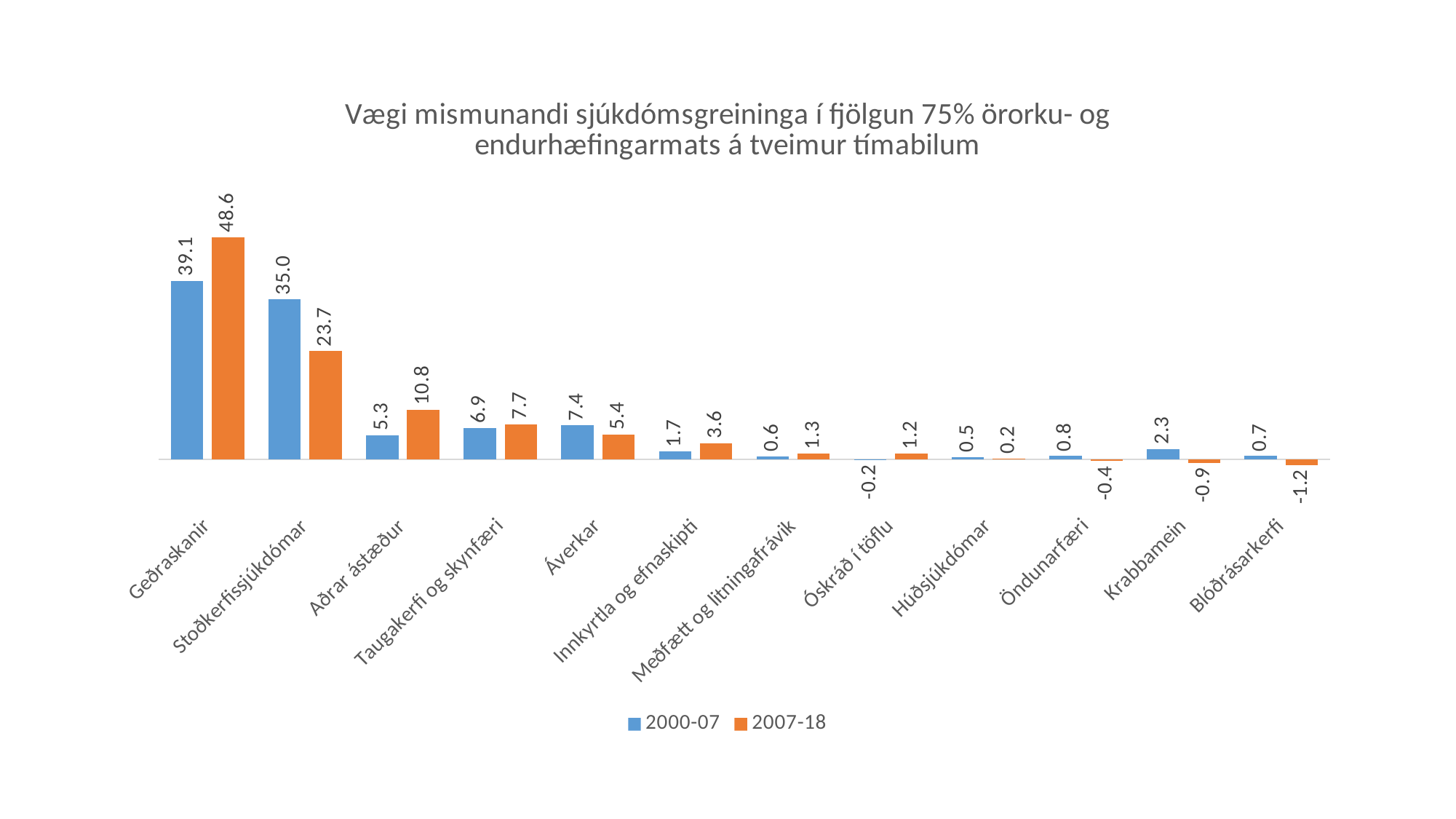

### Chart: Vægi mismunandi sjúkdómsgreininga í fjölgun 75% örorku- og endurhæfingarmats á tveimur tímabilum

| Category | 2000-07 | 2007-18 |
|---|---|---|
| Geðraskanir | 39.08619696678825 | 48.637474158992674 |
| Stoðkerfissjúkdómar | 34.95872528316376 | 23.660965983837627 |
| Aðrar ástæður | 5.279324246496449 | 10.843826348430746 |
| Taugakerfi og skynfæri | 6.853522749088118 | 7.705318549144898 |
| Áverkar | 7.3910539450950274 | 5.412516444277392 |
| Innkyrtla og efnaskipti | 1.6509886734497985 | 3.551963916557038 |
| Meðfætt og litningafrávik | 0.6335189095795738 | 1.259161811689532 |
| Óskráð í töflu | -0.1535803417162603 | 1.2403683518135689 |
| Húðsjúkdómar | 0.5375311960069111 | 0.18793459875963164 |
| Öndunarfæri | 0.7679017085813016 | -0.41345611727118964 |
| Krabbamein | 2.2653100403148394 | -0.8644991542943057 |
| Blóðrásarkerfi | 0.7295066231522365 | -1.2215748919376057 |